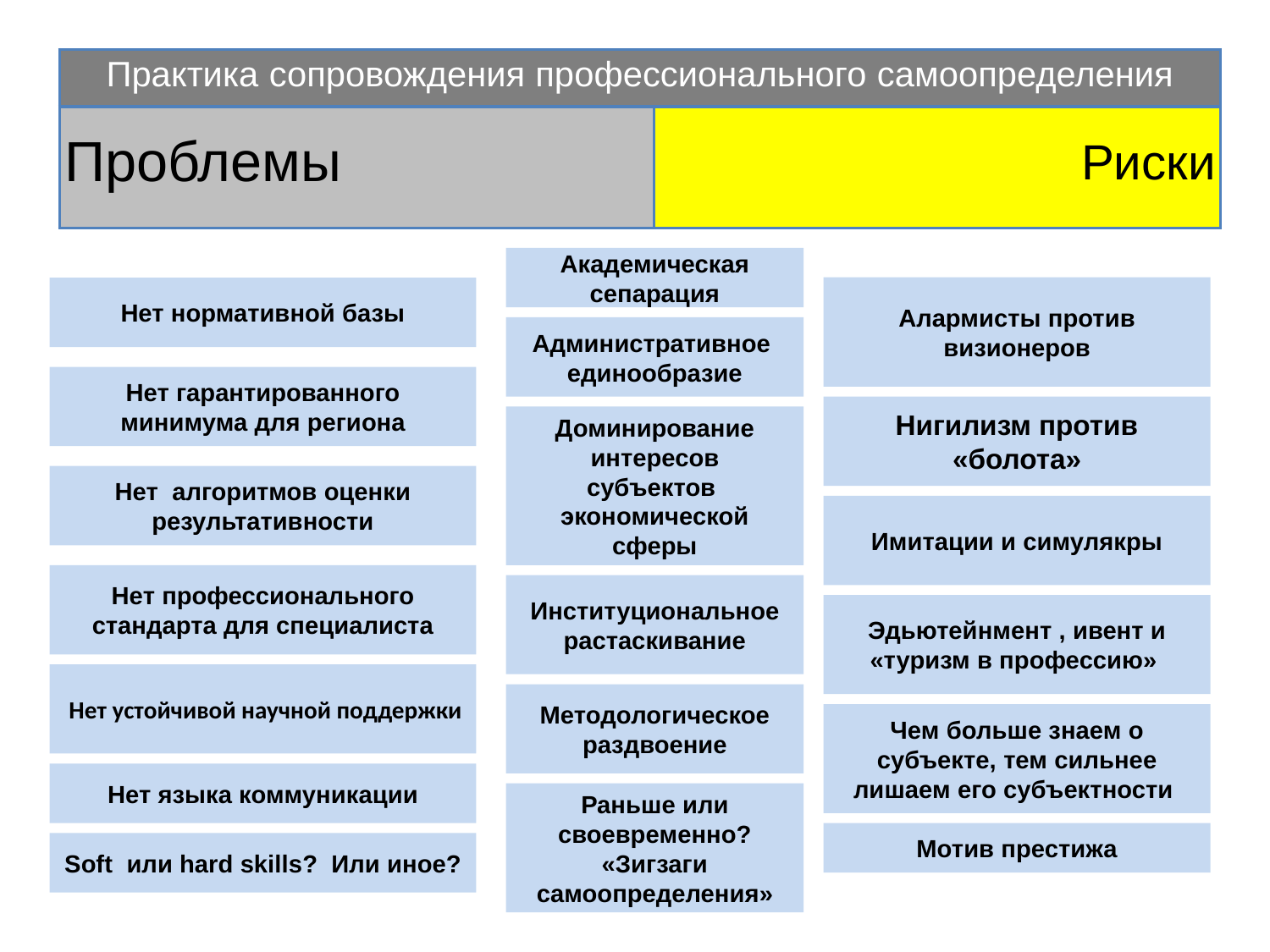

| Практика сопровождения профессионального самоопределения |  |
| --- | --- |
| Проблемы | Риски |
Академическая сепарация
Алармисты против визионеров
Нет нормативной базы
Административное
единообразие
Нет гарантированного минимума для региона
Нигилизм против «болота»
Доминирование интересов
субъектов  экономической сферы
Нет  алгоритмов оценки результативности
Имитации и симулякры
Нет профессионального стандарта для специалиста
Институциональное
растаскивание
Эдьютейнмент , ивент и «туризм в профессию»
 Нет устойчивой научной поддержки
Методологическое раздвоение
Чем больше знаем о субъекте, тем сильнее лишаем его субъектности
Нет языка коммуникации
Раньше или своевременно?
«Зигзаги самоопределения»
Мотив престижа
Soft  или hard skills?  Или иное?